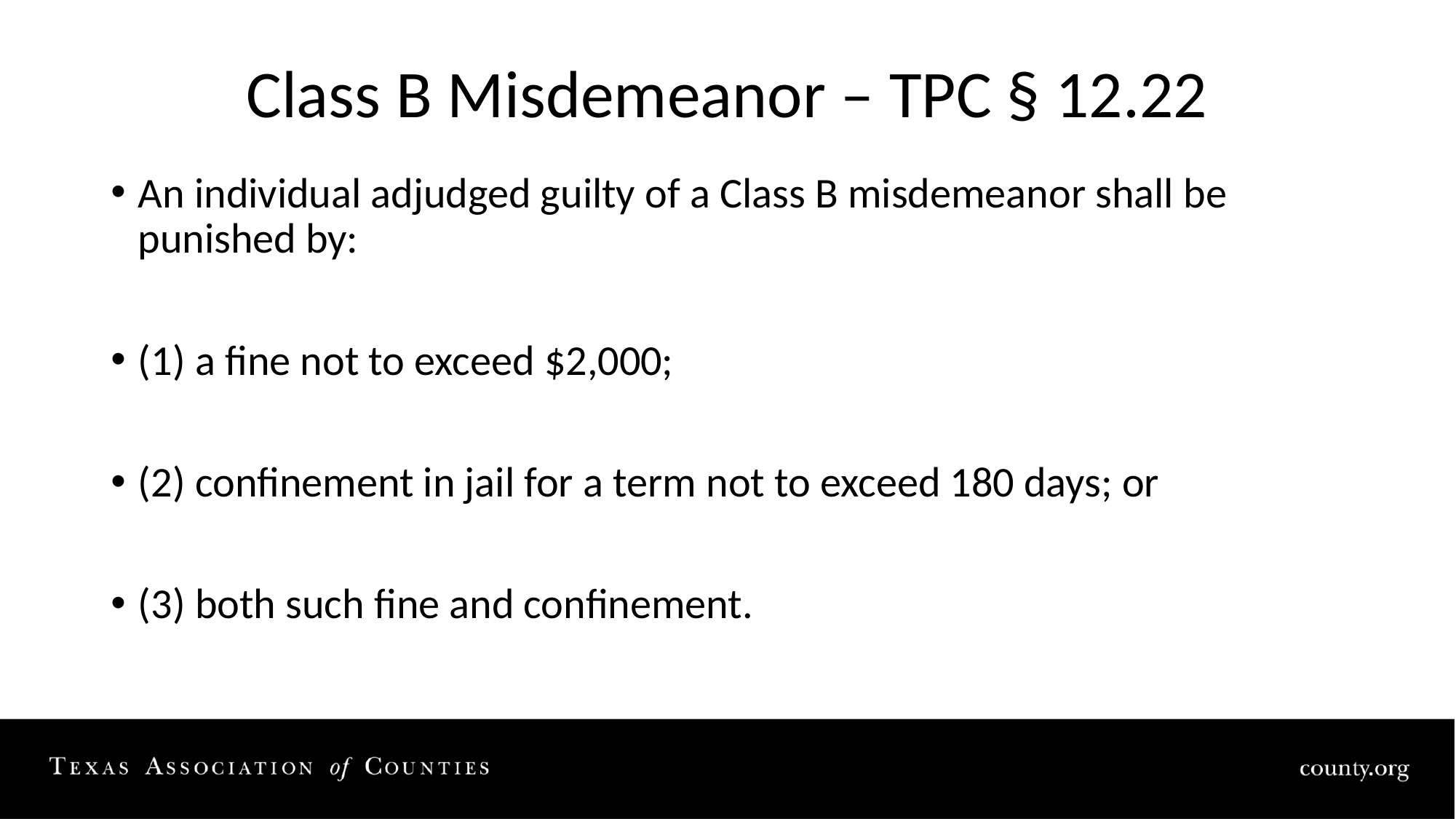

# Class B Misdemeanor – TPC § 12.22
An individual adjudged guilty of a Class B misdemeanor shall be punished by:

(1) a fine not to exceed $2,000;

(2) confinement in jail for a term not to exceed 180 days; or

(3) both such fine and confinement.